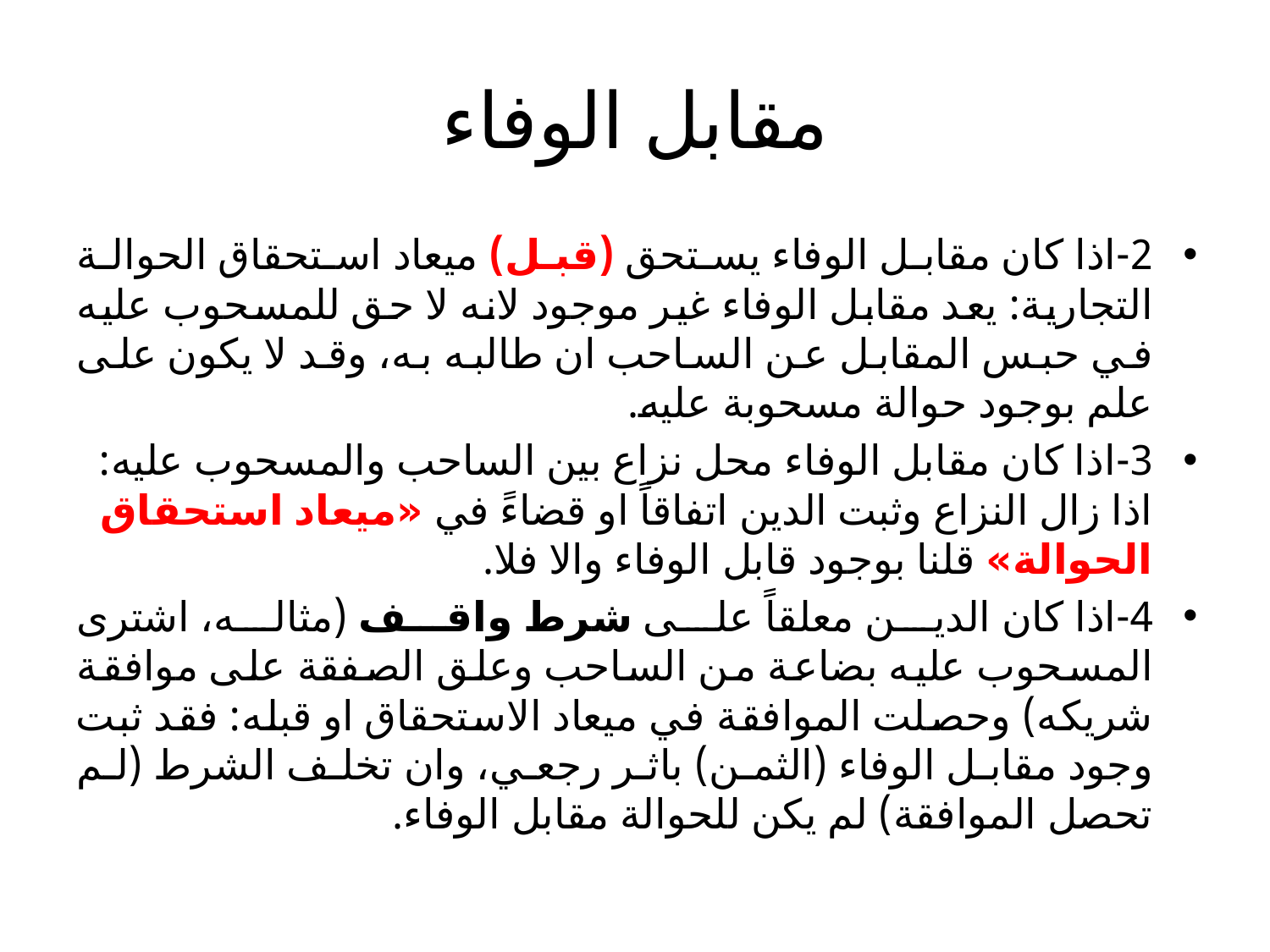

# مقابل الوفاء
2-اذا كان مقابل الوفاء يستحق (قبل) ميعاد استحقاق الحوالة التجارية: يعد مقابل الوفاء غير موجود لانه لا حق للمسحوب عليه في حبس المقابل عن الساحب ان طالبه به، وقد لا يكون على علم بوجود حوالة مسحوبة عليه.
3-اذا كان مقابل الوفاء محل نزاع بين الساحب والمسحوب عليه: اذا زال النزاع وثبت الدين اتفاقاً او قضاءً في «ميعاد استحقاق الحوالة» قلنا بوجود قابل الوفاء والا فلا.
4-اذا كان الدين معلقاً على شرط واقف (مثاله، اشترى المسحوب عليه بضاعة من الساحب وعلق الصفقة على موافقة شريكه) وحصلت الموافقة في ميعاد الاستحقاق او قبله: فقد ثبت وجود مقابل الوفاء (الثمن) باثر رجعي، وان تخلف الشرط (لم تحصل الموافقة) لم يكن للحوالة مقابل الوفاء.